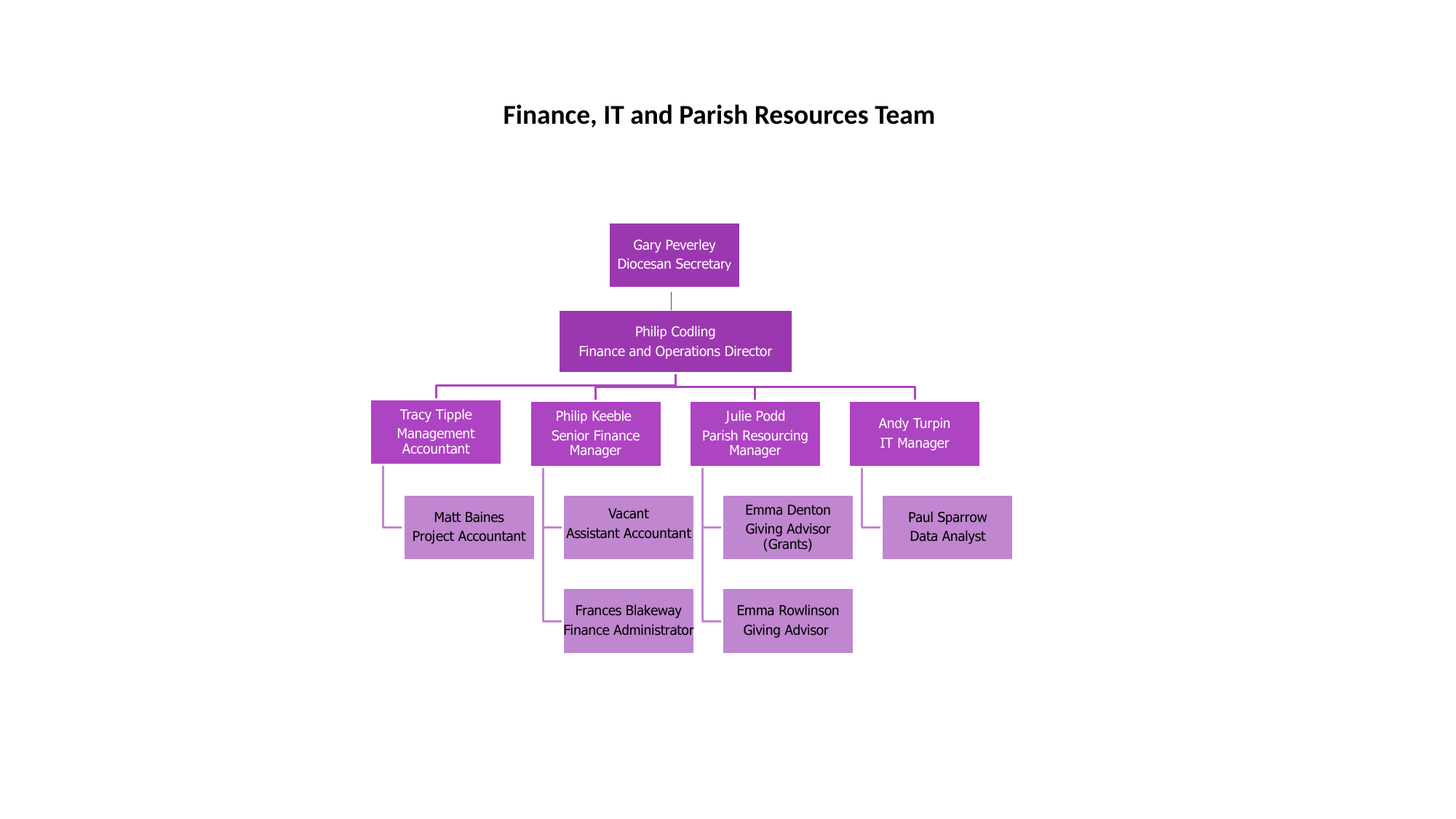

Finance, IT and Parish Resources Team
Gary Peverley
Diocesan Secretary

Philip Codling
Finance and Operations Director

Tracy Tipple
Management Accountant
Matt Baines
Project Accountant
Philip Keeble
Senior Finance Manager

Vacant
Assistant Accountant

Frances Blakeway
Finance Administrator
Julie Podd
Parish Resourcing Manager
Emma Denton
Giving Advisor (Grants)
Emma Rowlinson
Giving Advisor
Andy Turpin
IT Manager
Paul Sparrow
Data Analyst